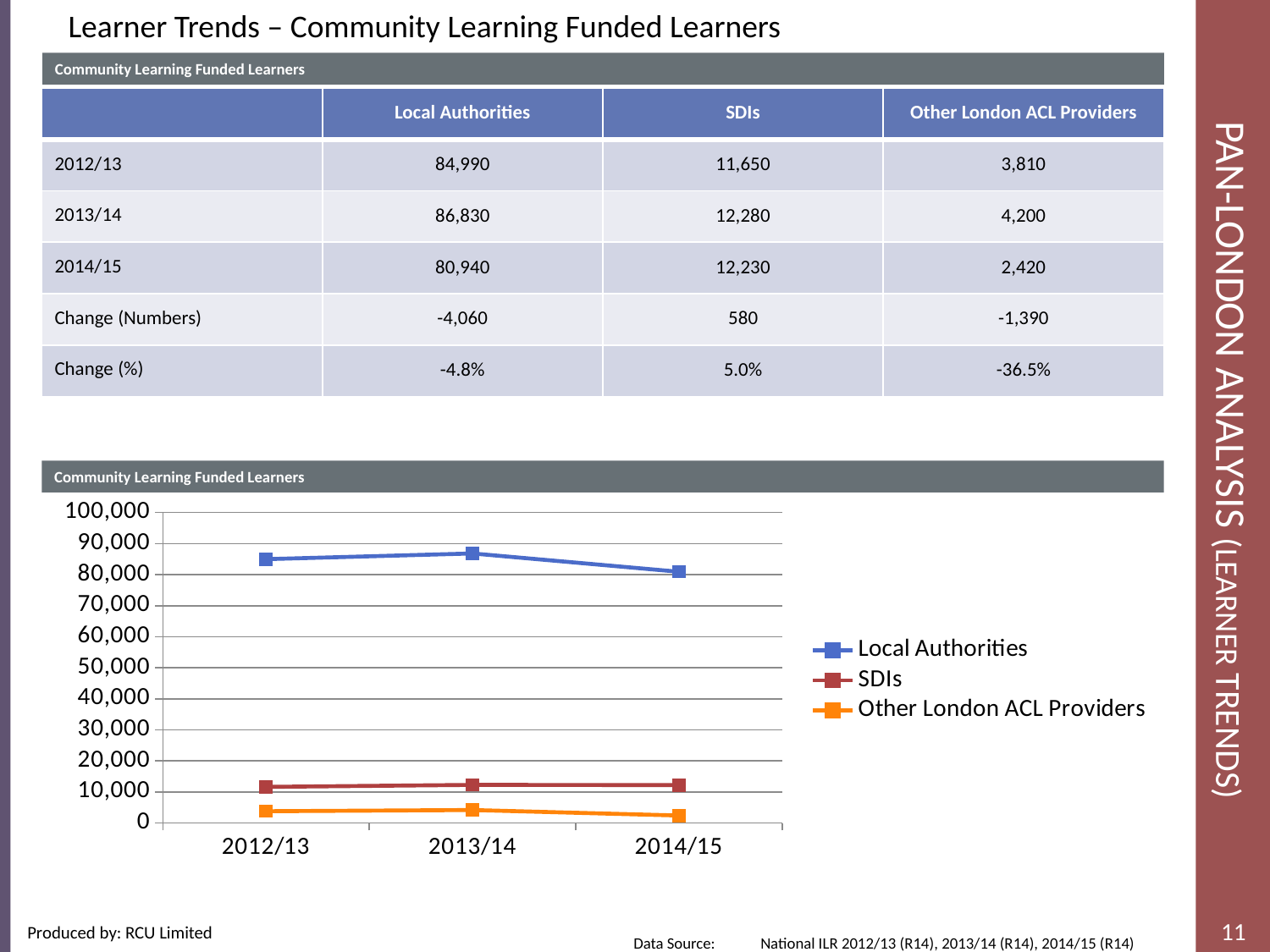

Learner Trends – Community Learning Funded Learners
Community Learning Funded Learners
# Pan-London Analysis (LEARNER Trends)
|  | Local Authorities | SDIs | Other London ACL Providers |
| --- | --- | --- | --- |
| 2012/13 | 84,990 | 11,650 | 3,810 |
| 2013/14 | 86,830 | 12,280 | 4,200 |
| 2014/15 | 80,940 | 12,230 | 2,420 |
| Change (Numbers) | -4,060 | 580 | -1,390 |
| Change (%) | -4.8% | 5.0% | -36.5% |
Community Learning Funded Learners

### Chart

| Category | Local Authorities | SDIs | Other London ACL Providers |
|---|---|---|---|
| 2012/13 | 84990.0 | 11650.0 | 3810.0 |
| 2013/14 | 86830.0 | 12280.0 | 4200.0 |
| 2014/15 | 80940.0 | 12230.0 | 2420.0 |
Data Source: 	National ILR 2012/13 (R14), 2013/14 (R14), 2014/15 (R14)